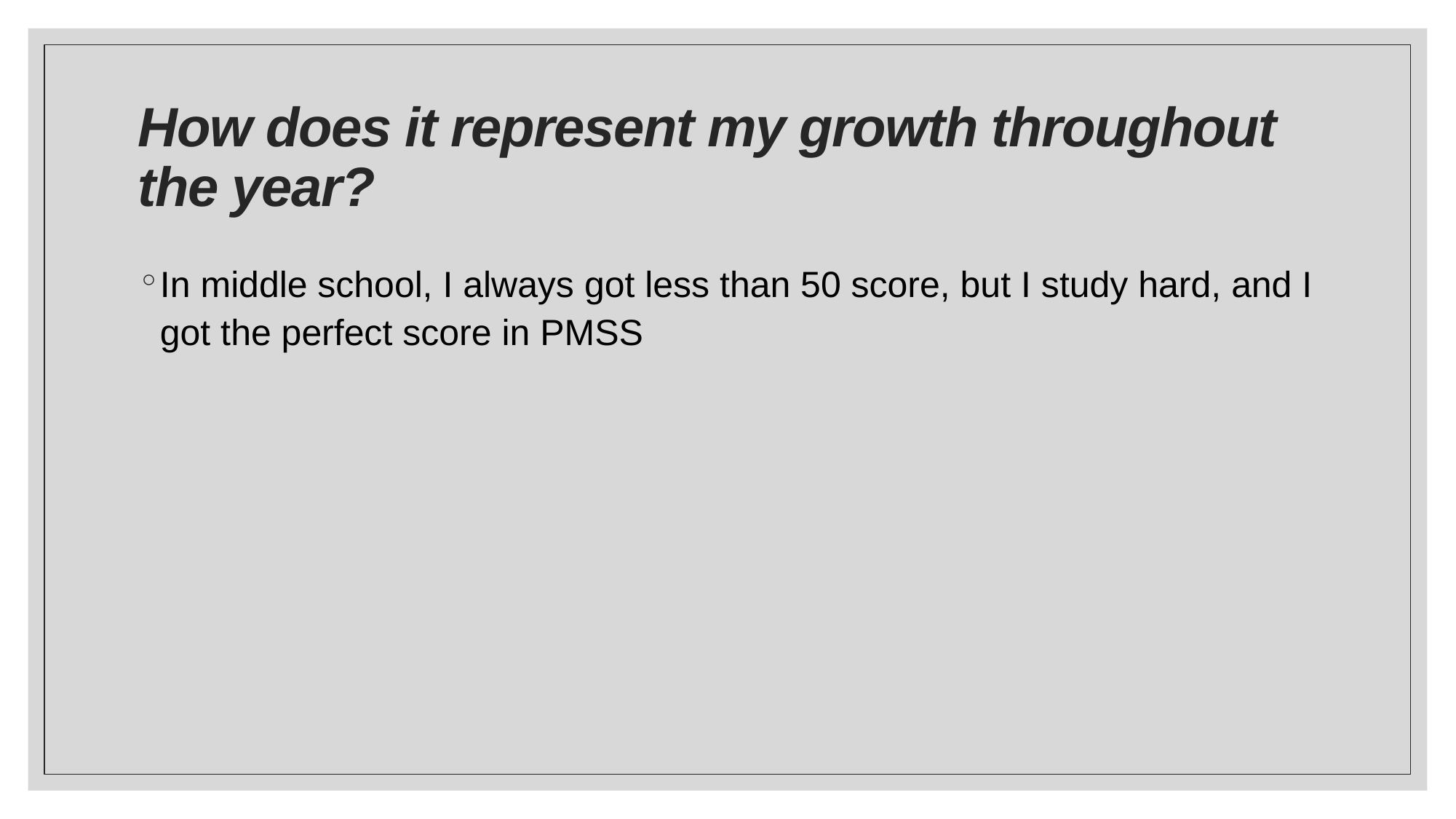

# How does it represent my growth throughout the year?
In middle school, I always got less than 50 score, but I study hard, and I got the perfect score in PMSS